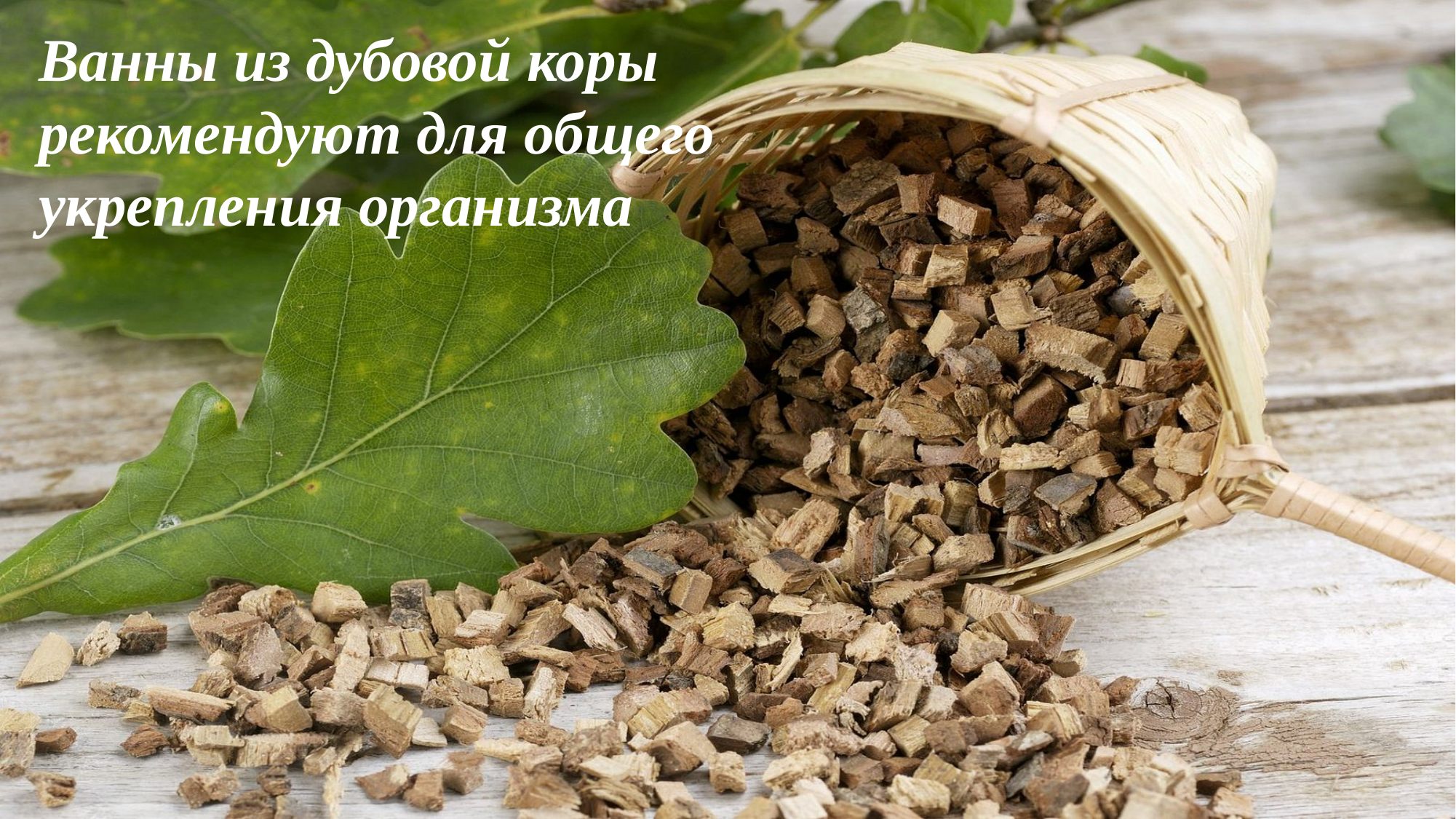

Ванны из дубовой коры рекомендуют для общего укрепления организма